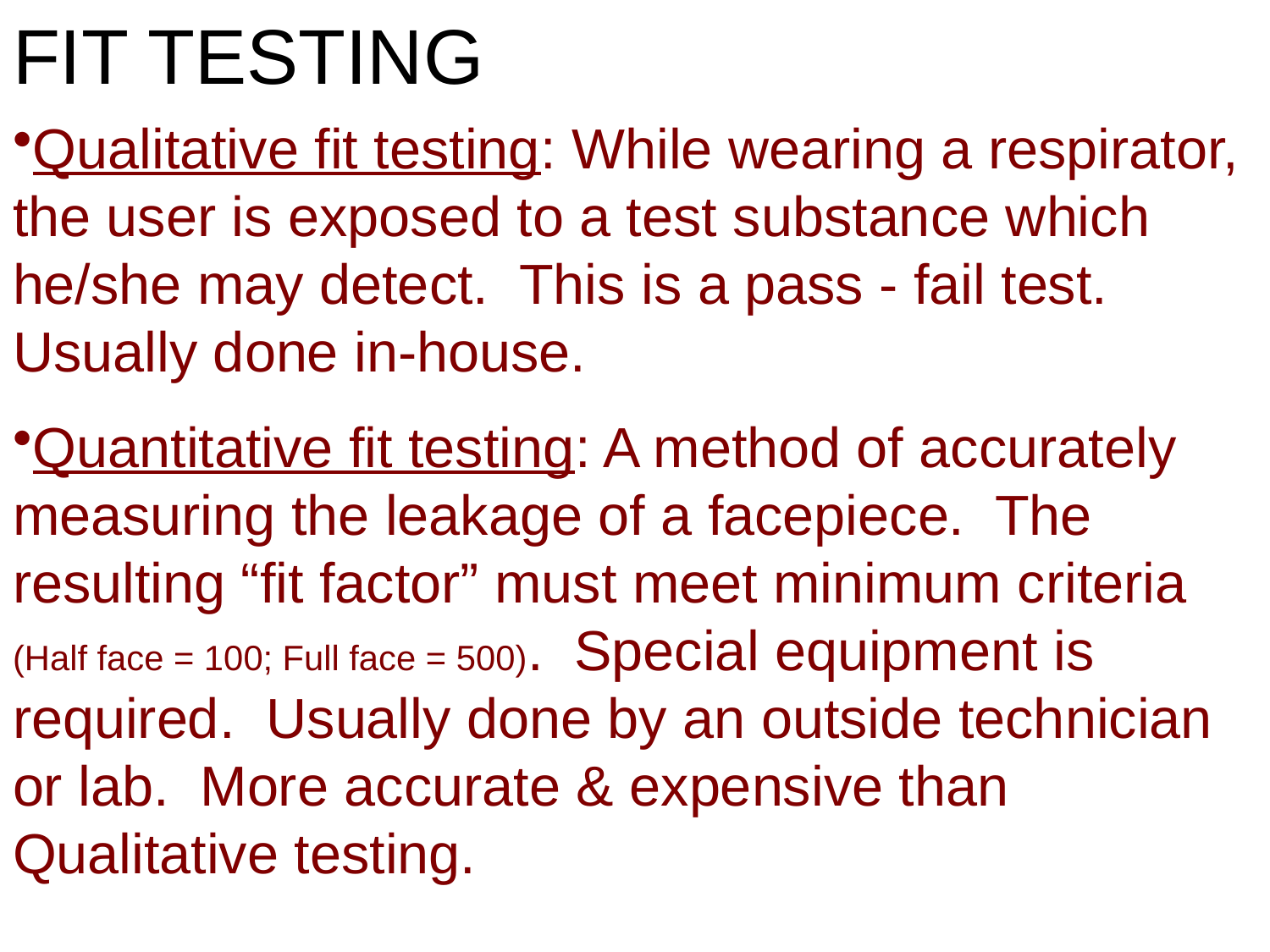

FIT TESTING
Qualitative fit testing: While wearing a respirator, the user is exposed to a test substance which he/she may detect.  This is a pass - fail test.  Usually done in-house.
Quantitative fit testing: A method of accurately measuring the leakage of a facepiece.  The resulting “fit factor” must meet minimum criteria (Half face = 100; Full face = 500).  Special equipment is required.  Usually done by an outside technician or lab.  More accurate & expensive than Qualitative testing.